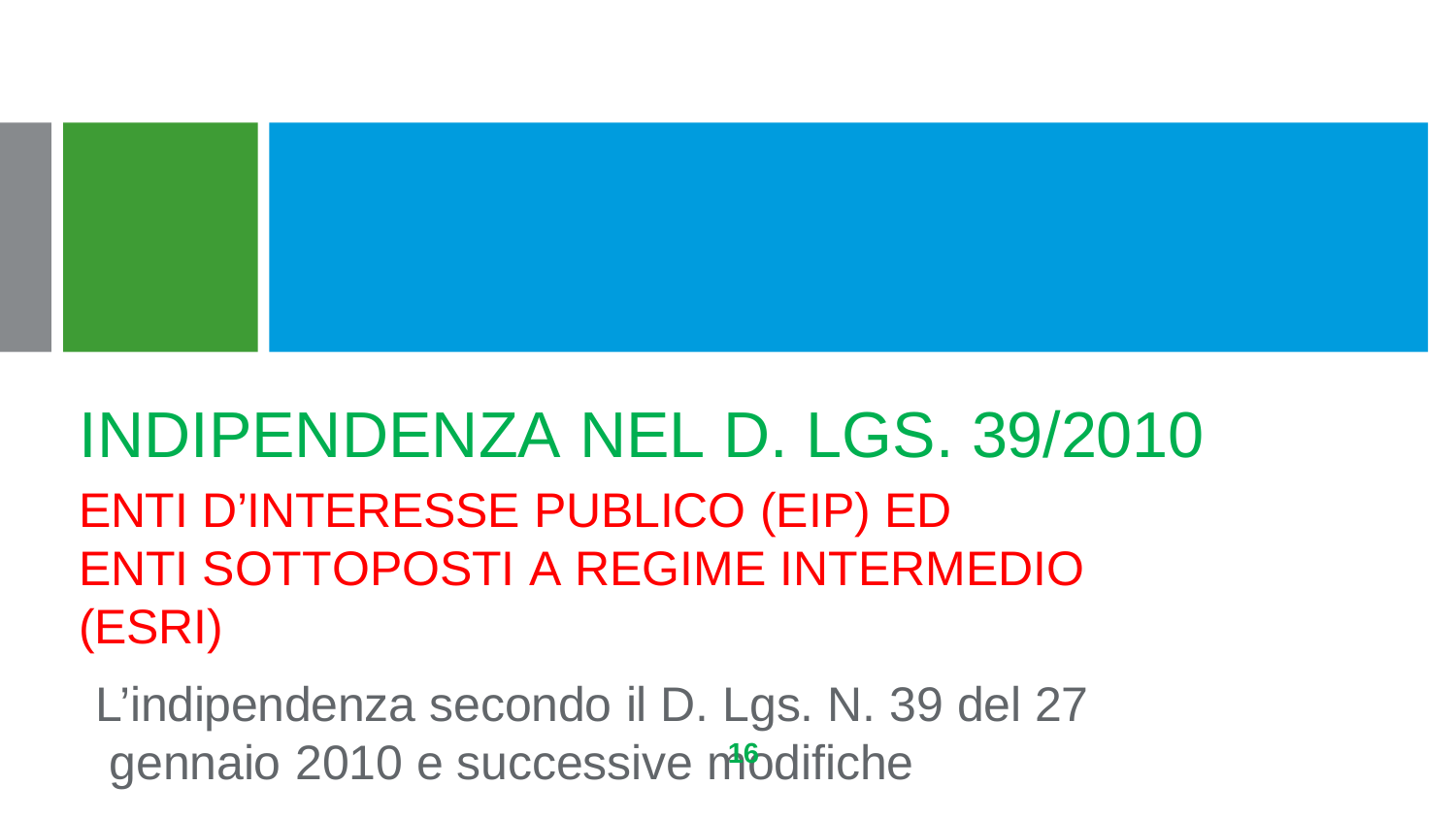

INDIPENDENZA NEL D. LGS. 39/2010
ENTI D’INTERESSE PUBLICO (EIP) ED
ENTI SOTTOPOSTI A REGIME INTERMEDIO (ESRI)
L’indipendenza secondo il D. Lgs. N. 39 del 27  gennaio 2010 e successive modifiche
16